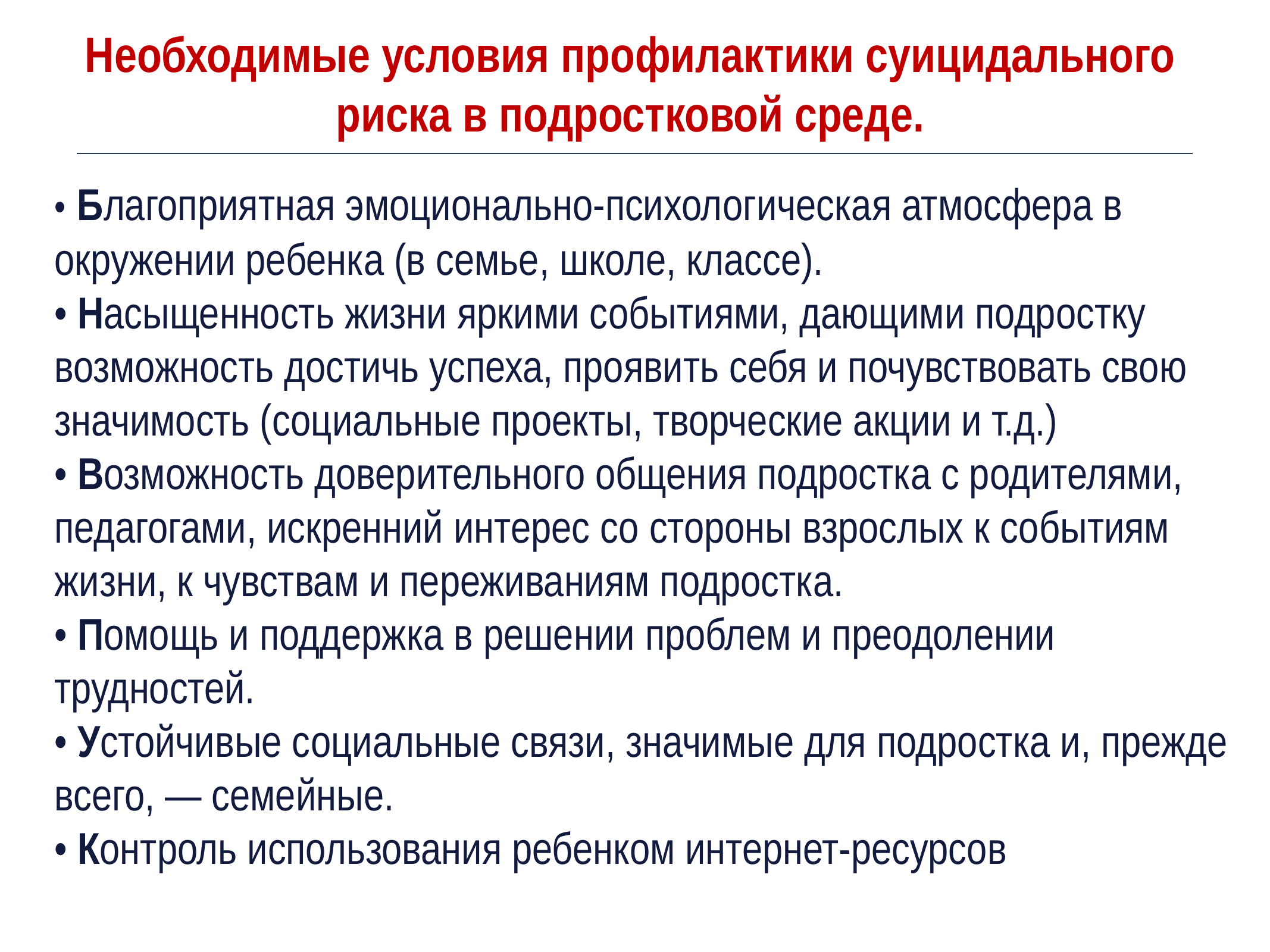

# Необходимые условия профилактики суицидального риска в подростковой среде.
• Благоприятная эмоционально-психологическая атмосфера в окружении ребенка (в семье, школе, классе).
• Насыщенность жизни яркими событиями, дающими подростку возможность достичь успеха, проявить себя и почувствовать свою значимость (социальные проекты, творческие акции и т.д.)
• Возможность доверительного общения подростка с родителями, педагогами, искренний интерес со стороны взрослых к событиям жизни, к чувствам и переживаниям подростка.
• Помощь и поддержка в решении проблем и преодолении трудностей.
• Устойчивые социальные связи, значимые для подростка и, прежде всего, — семейные.
• Контроль использования ребенком интернет-ресурсов